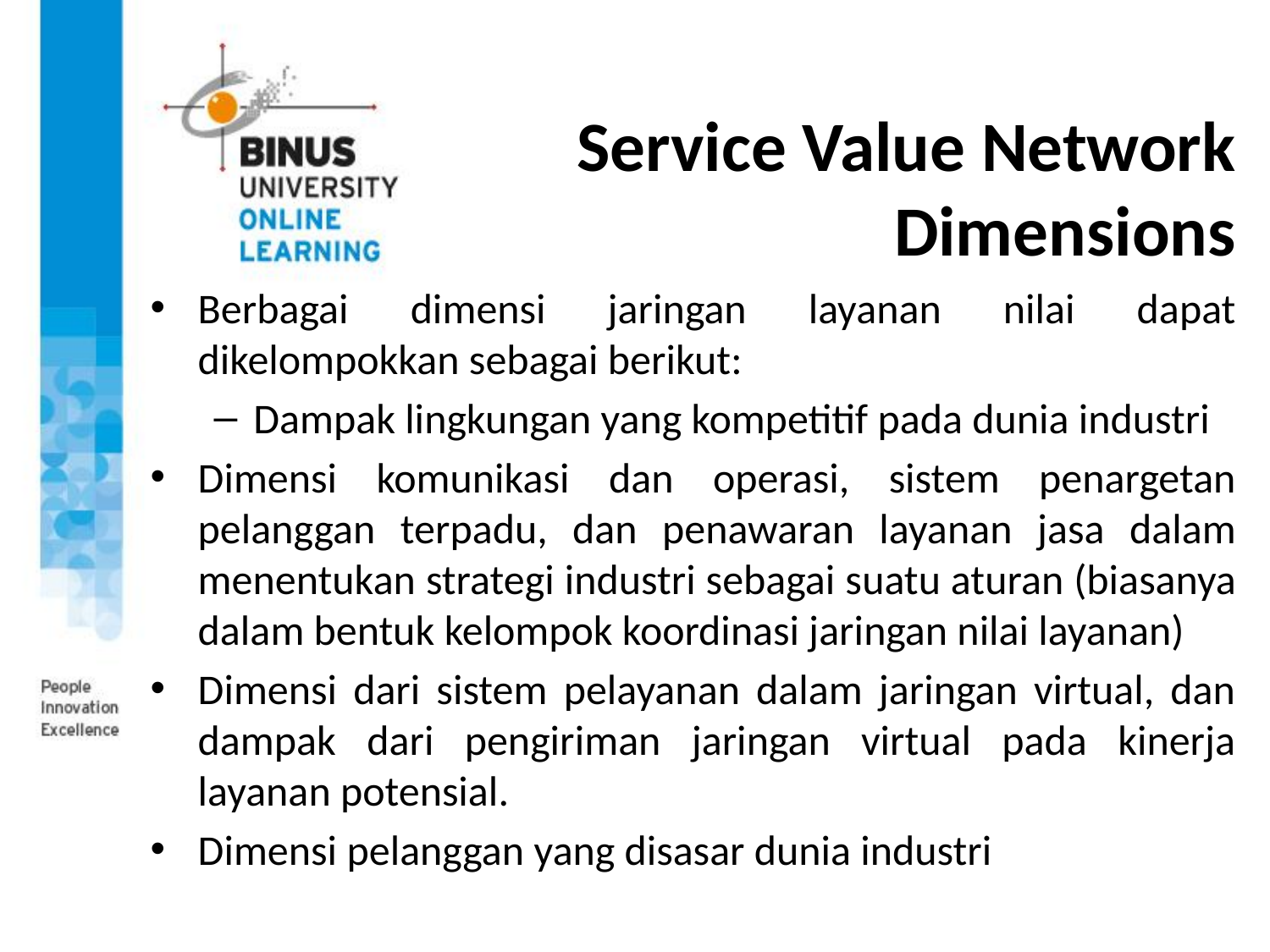

# Service Value Network Dimensions
Berbagai dimensi jaringan layanan nilai dapat dikelompokkan sebagai berikut:
Dampak lingkungan yang kompetitif pada dunia industri
Dimensi komunikasi dan operasi, sistem penargetan pelanggan terpadu, dan penawaran layanan jasa dalam menentukan strategi industri sebagai suatu aturan (biasanya dalam bentuk kelompok koordinasi jaringan nilai layanan)
Dimensi dari sistem pelayanan dalam jaringan virtual, dan dampak dari pengiriman jaringan virtual pada kinerja layanan potensial.
Dimensi pelanggan yang disasar dunia industri